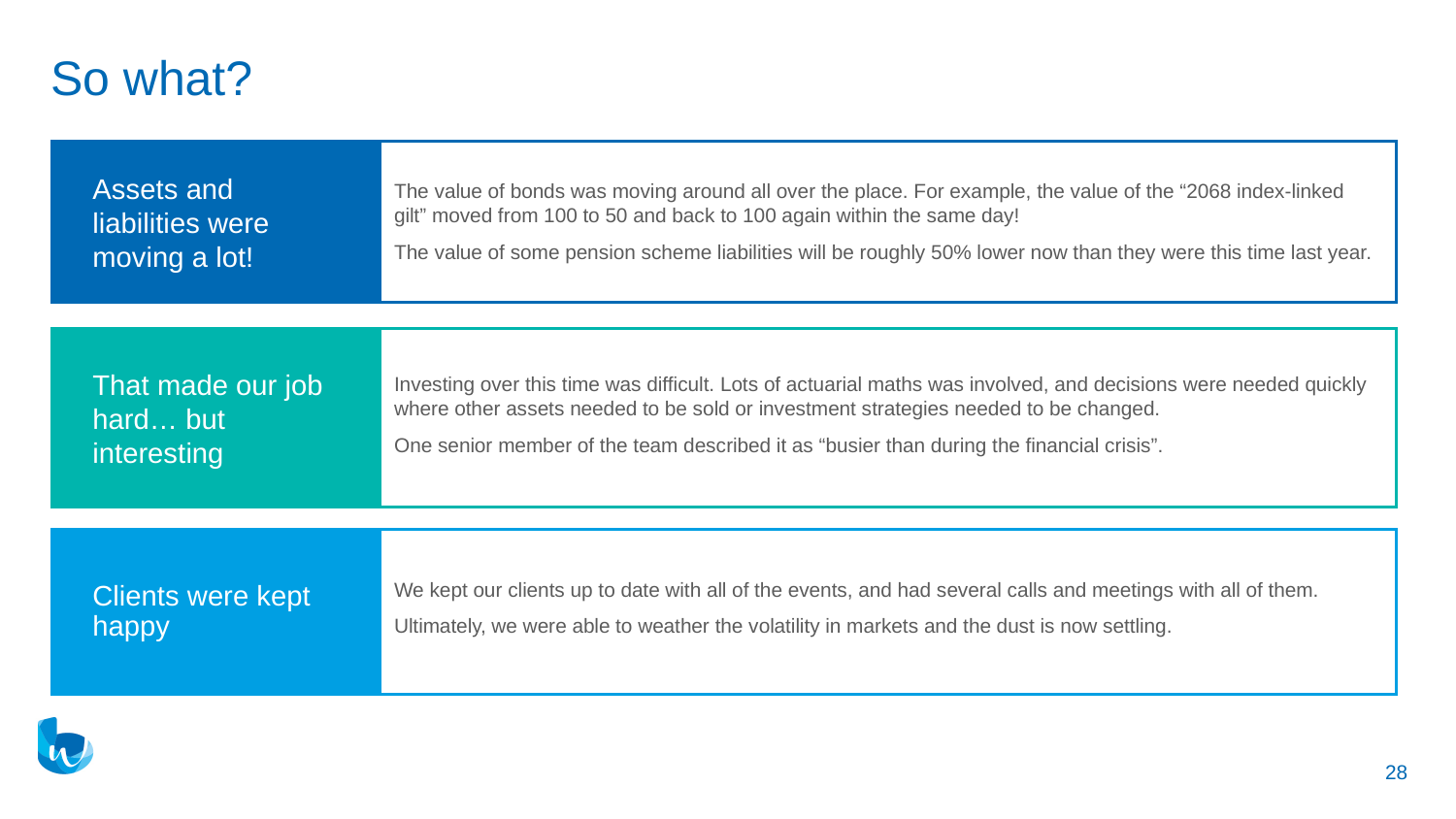

Content aimed at consultants. Template of slides can be used for clients.
So what?

Assets and liabilities were moving a lot!
The value of bonds was moving around all over the place. For example, the value of the “2068 index-linked gilt” moved from 100 to 50 and back to 100 again within the same day!
The value of some pension scheme liabilities will be roughly 50% lower now than they were this time last year.
That made our job hard… but interesting

Investing over this time was difficult. Lots of actuarial maths was involved, and decisions were needed quickly where other assets needed to be sold or investment strategies needed to be changed.
One senior member of the team described it as “busier than during the financial crisis”.

Clients were kept happy
We kept our clients up to date with all of the events, and had several calls and meetings with all of them.
Ultimately, we were able to weather the volatility in markets and the dust is now settling.
28